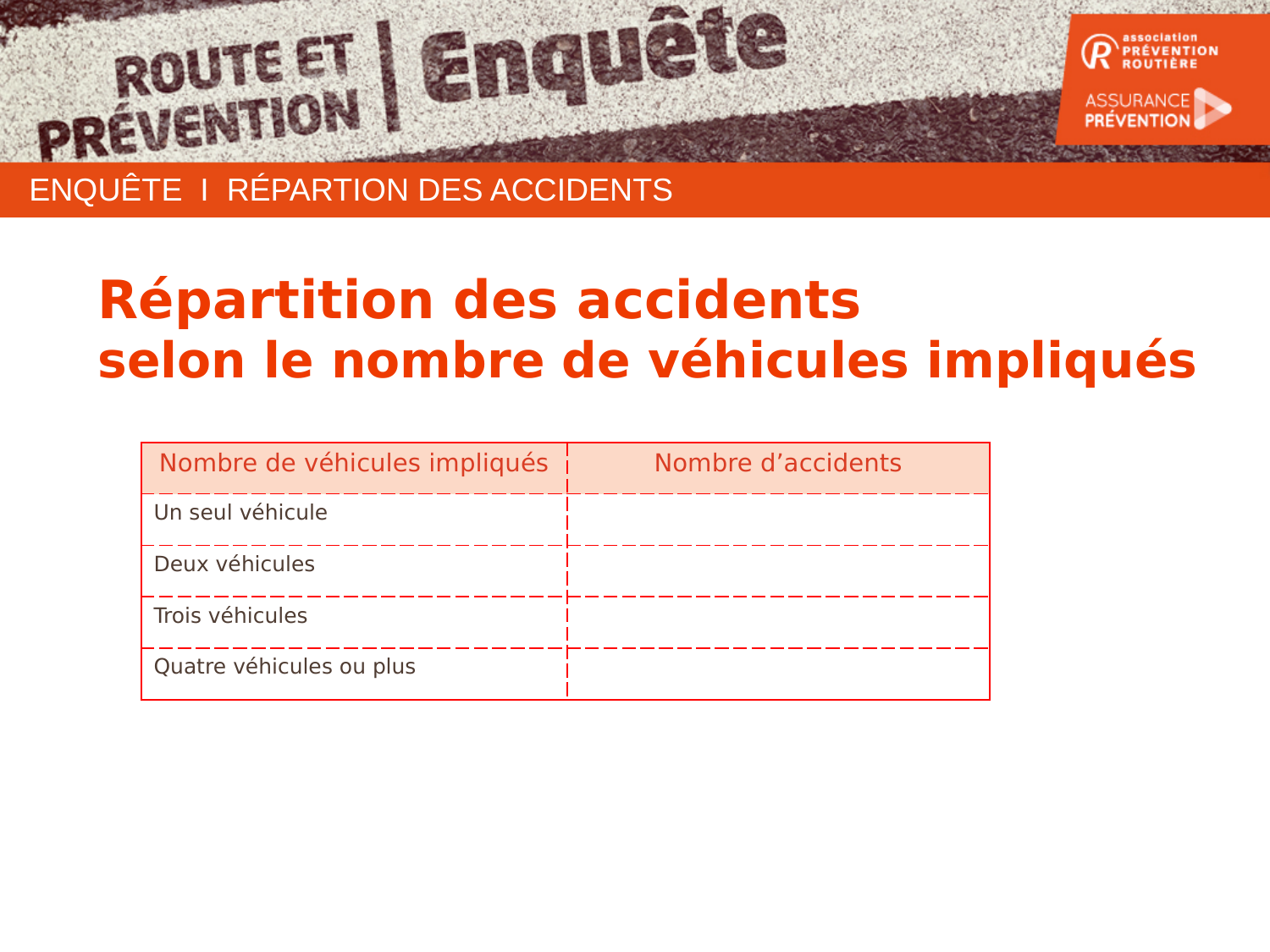

ENQUÊTE  I  RÉPARTION DES ACCIDENTS
Répartition des accidents
selon le nombre de véhicules impliqués
| Nombre de véhicules impliqués | Nombre d’accidents |
| --- | --- |
| Un seul véhicule |  |
| Deux véhicules |  |
| Trois véhicules |  |
| Quatre véhicules ou plus |  |